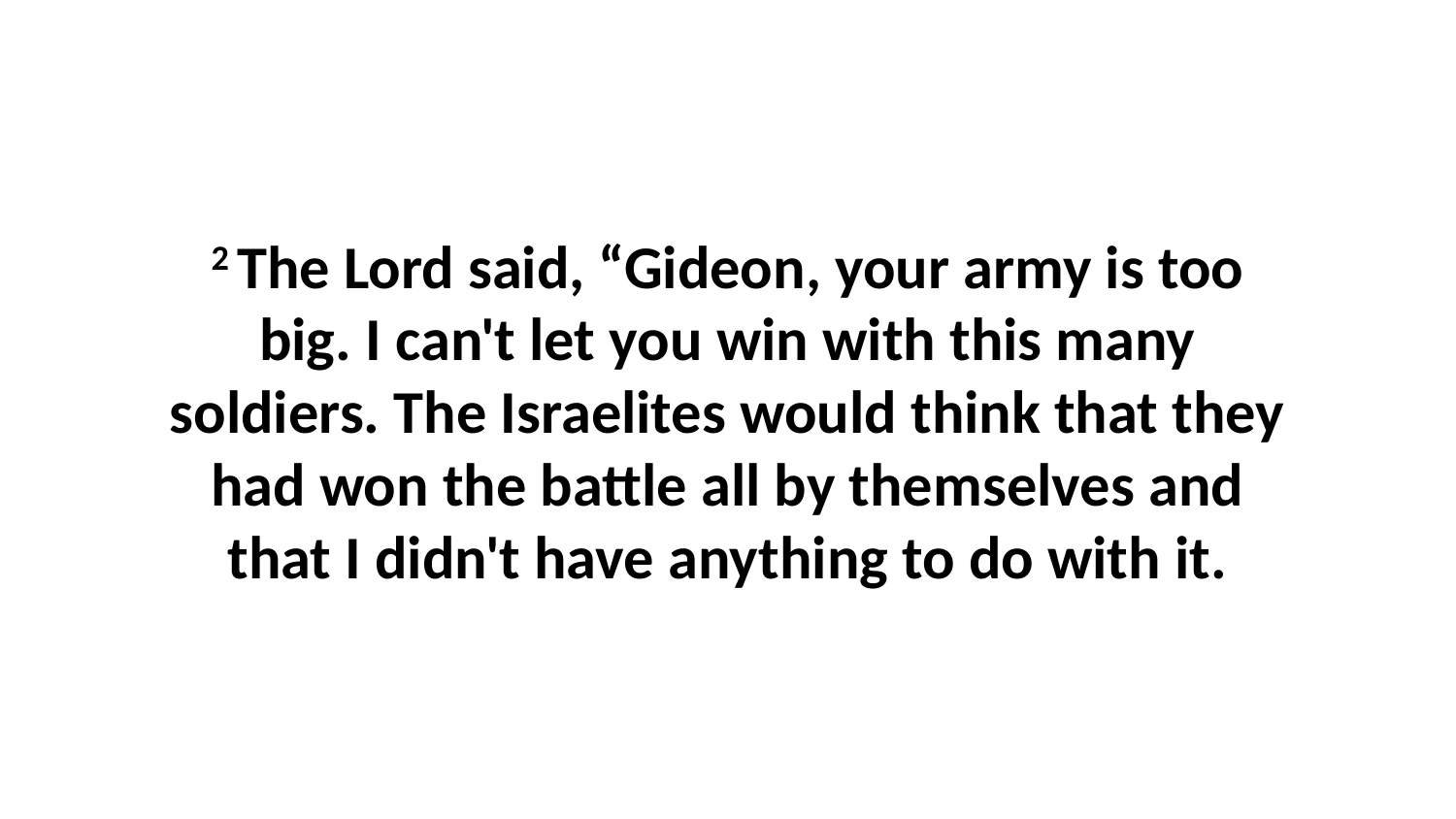

2 The Lord said, “Gideon, your army is too big. I can't let you win with this many soldiers. The Israelites would think that they had won the battle all by themselves and that I didn't have anything to do with it.